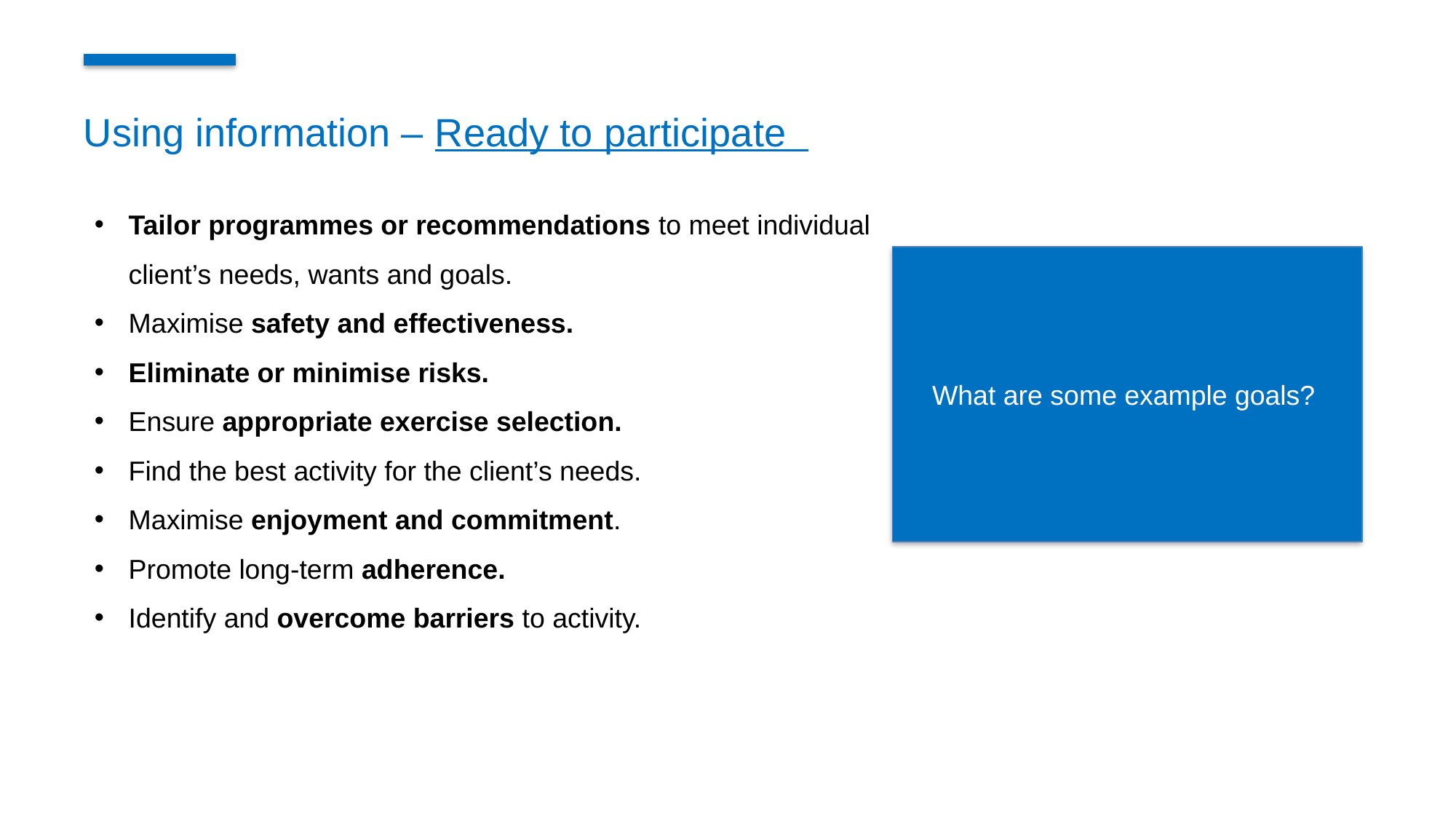

Using information – Ready to participate
Tailor programmes or recommendations to meet individual client’s needs, wants and goals.
Maximise safety and effectiveness.
Eliminate or minimise risks.
Ensure appropriate exercise selection.
Find the best activity for the client’s needs.
Maximise enjoyment and commitment.
Promote long-term adherence.
Identify and overcome barriers to activity.
What are some example goals?